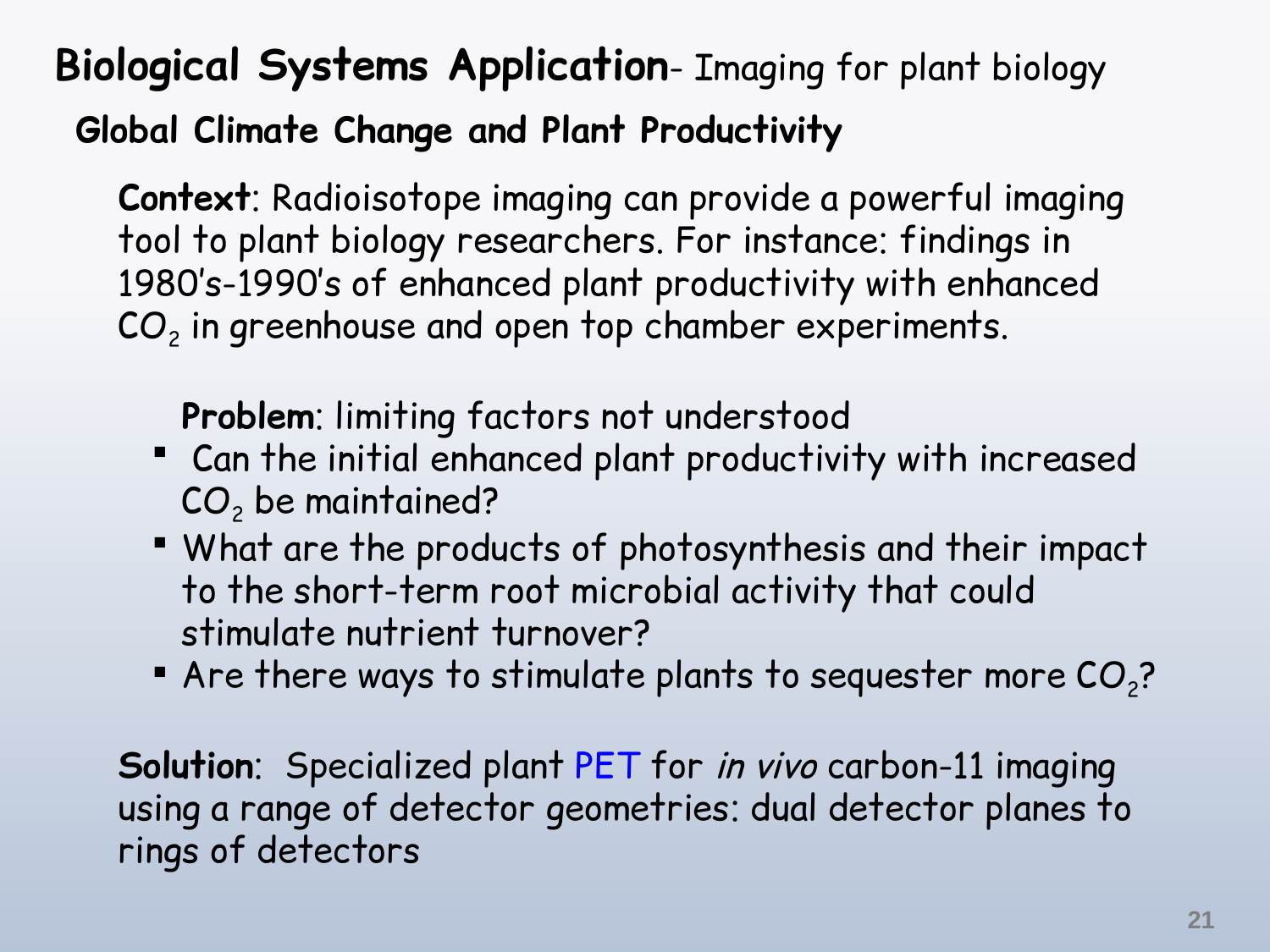

Biological Systems Application- Imaging for plant biology
Global Climate Change and Plant Productivity
Context: Radioisotope imaging can provide a powerful imaging tool to plant biology researchers. For instance: findings in 1980’s-1990’s of enhanced plant productivity with enhanced CO2 in greenhouse and open top chamber experiments.

Problem: limiting factors not understood
 Can the initial enhanced plant productivity with increased CO2 be maintained?
What are the products of photosynthesis and their impact to the short-term root microbial activity that could stimulate nutrient turnover?
Are there ways to stimulate plants to sequester more CO2?

Solution:  Specialized plant PET for in vivo carbon-11 imaging using a range of detector geometries: dual detector planes to rings of detectors
21